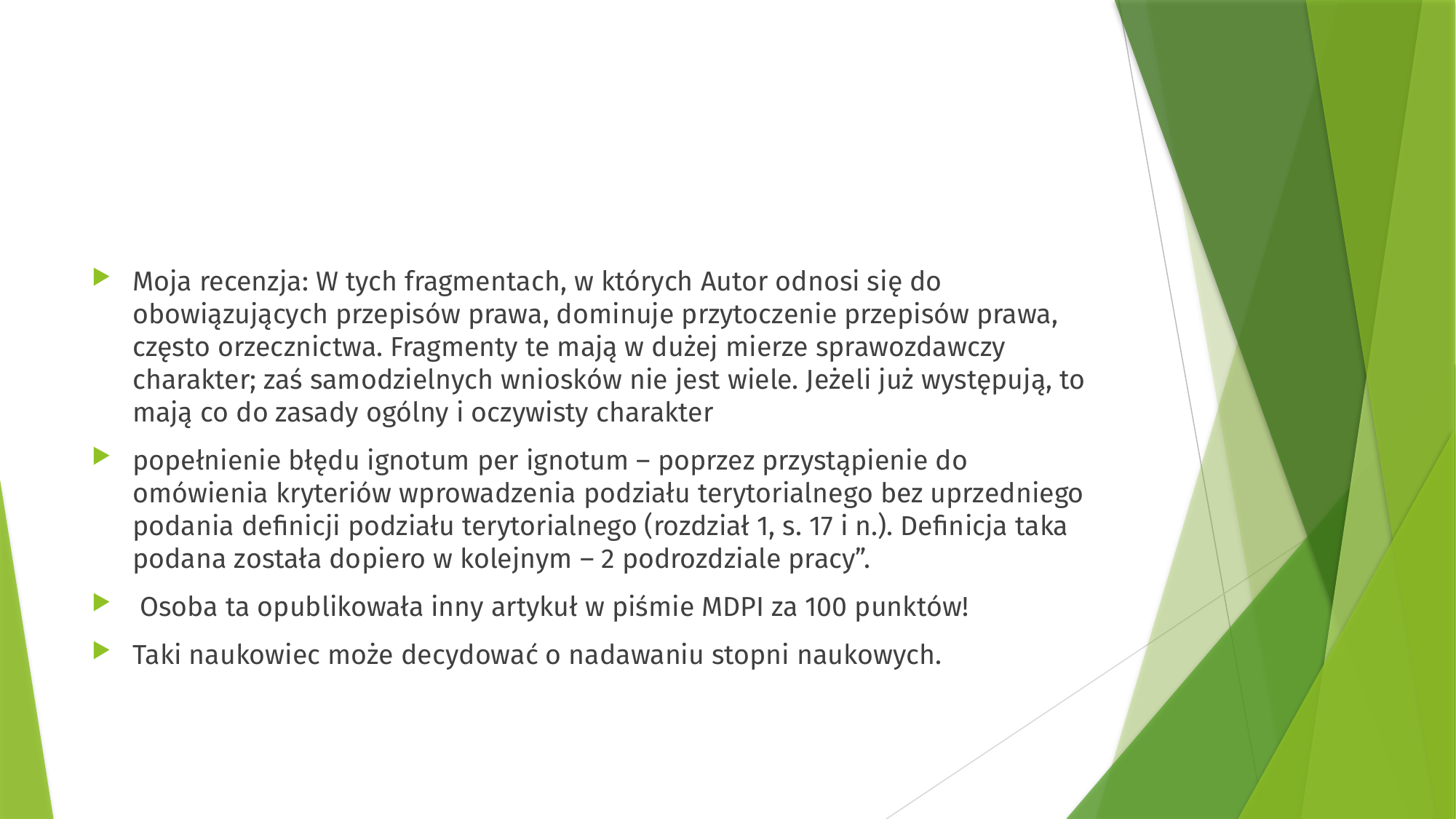

#
Moja recenzja: W tych fragmentach, w których Autor odnosi się do obowiązujących przepisów prawa, dominuje przytoczenie przepisów prawa, często orzecznictwa. Fragmenty te mają w dużej mierze sprawozdawczy charakter; zaś samodzielnych wniosków nie jest wiele. Jeżeli już występują, to mają co do zasady ogólny i oczywisty charakter
popełnienie błędu ignotum per ignotum – poprzez przystąpienie do omówienia kryteriów wprowadzenia podziału terytorialnego bez uprzedniego podania definicji podziału terytorialnego (rozdział 1, s. 17 i n.). Definicja taka podana została dopiero w kolejnym – 2 podrozdziale pracy”.
 Osoba ta opublikowała inny artykuł w piśmie MDPI za 100 punktów!
Taki naukowiec może decydować o nadawaniu stopni naukowych.